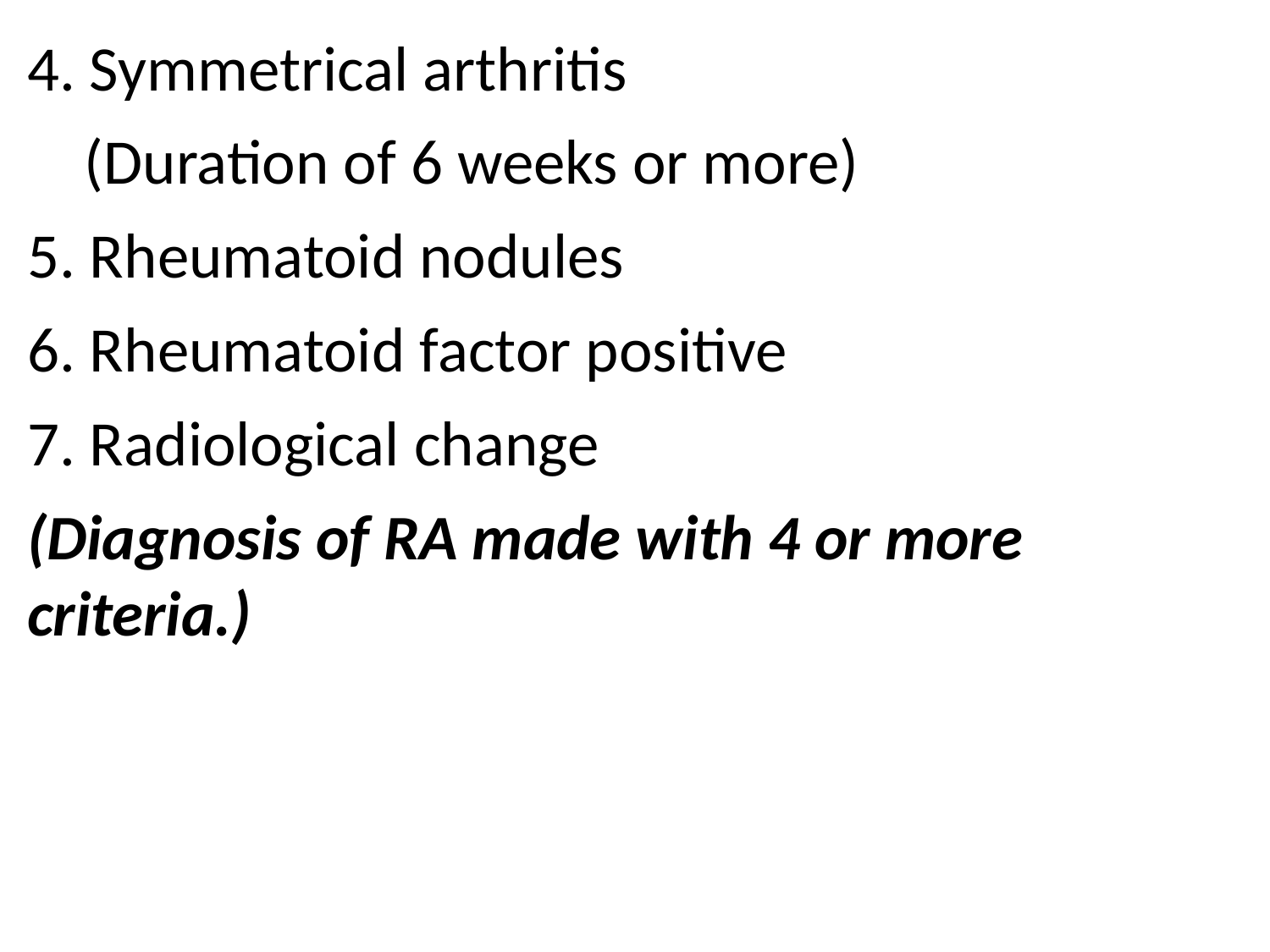

4. Symmetrical arthritis
    (Duration of 6 weeks or more)
5. Rheumatoid nodules
6. Rheumatoid factor positive
7. Radiological change
(Diagnosis of RA made with 4 or more criteria.)